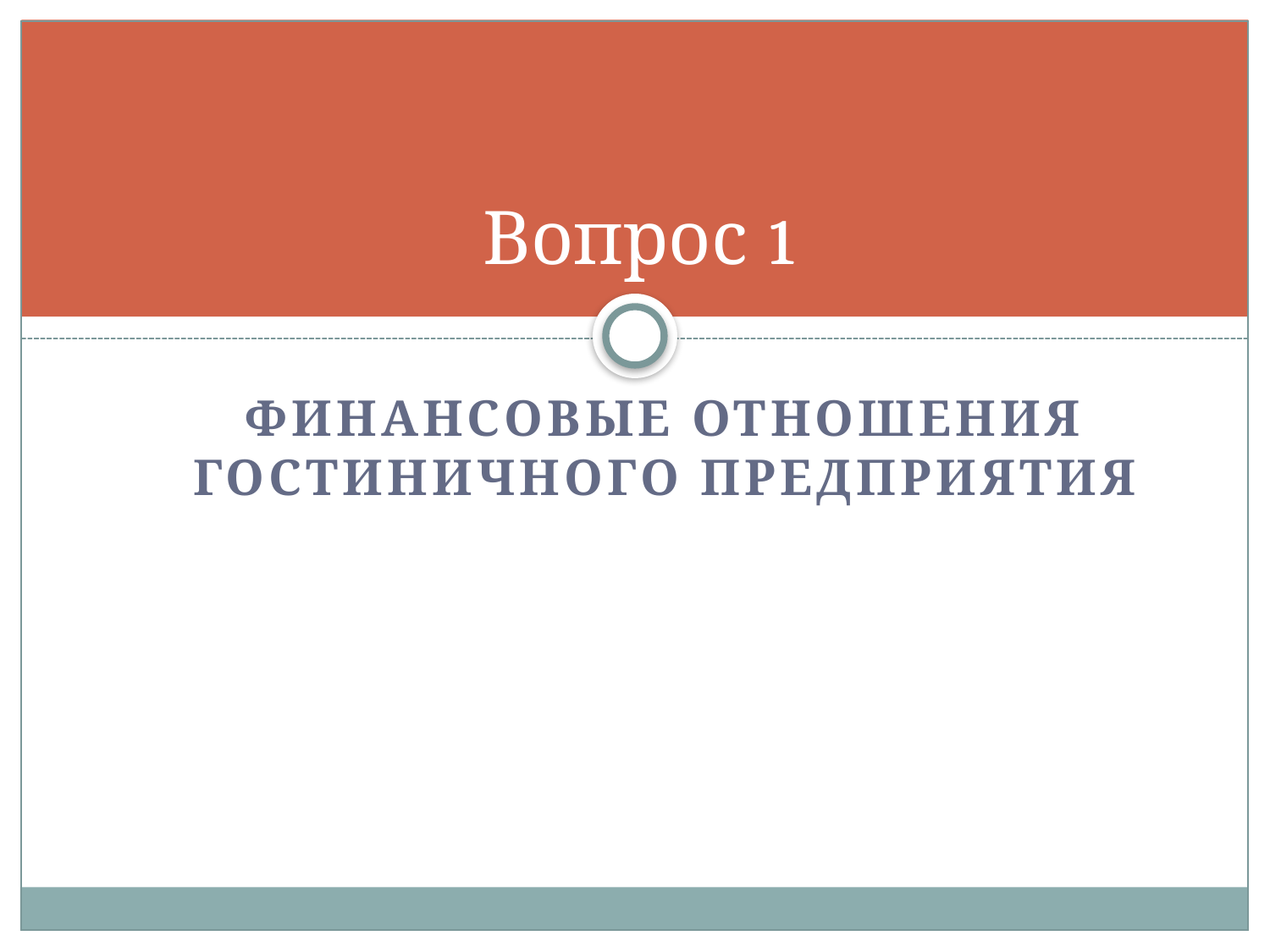

# Вопрос 1
финансовые отношения гостиничного предприятия